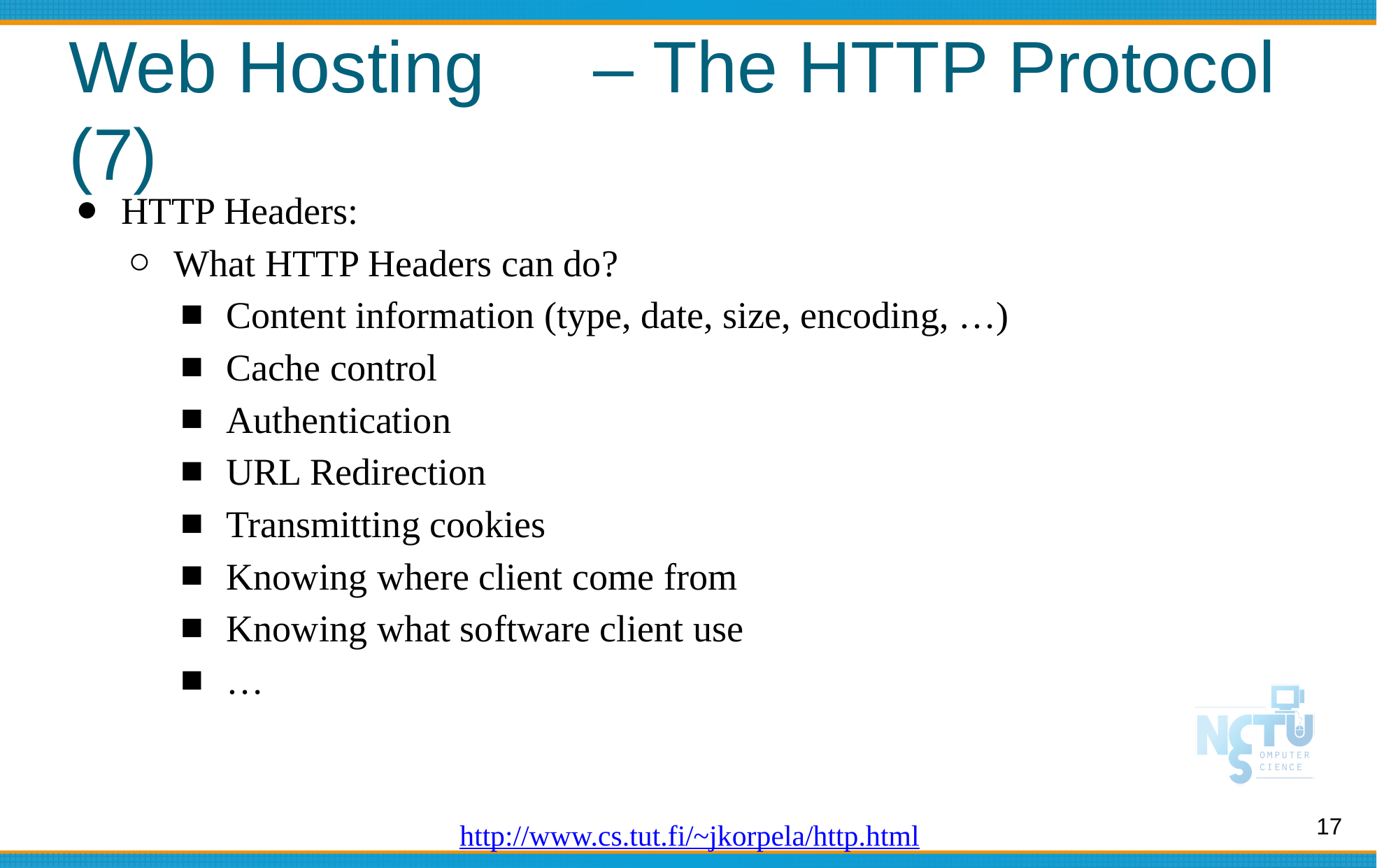

# Web Hosting 	– The HTTP Protocol (7)
HTTP Headers:
What HTTP Headers can do?
Content information (type, date, size, encoding, …)
Cache control
Authentication
URL Redirection
Transmitting cookies
Knowing where client come from
Knowing what software client use
…
http://www.cs.tut.fi/~jkorpela/http.html
17